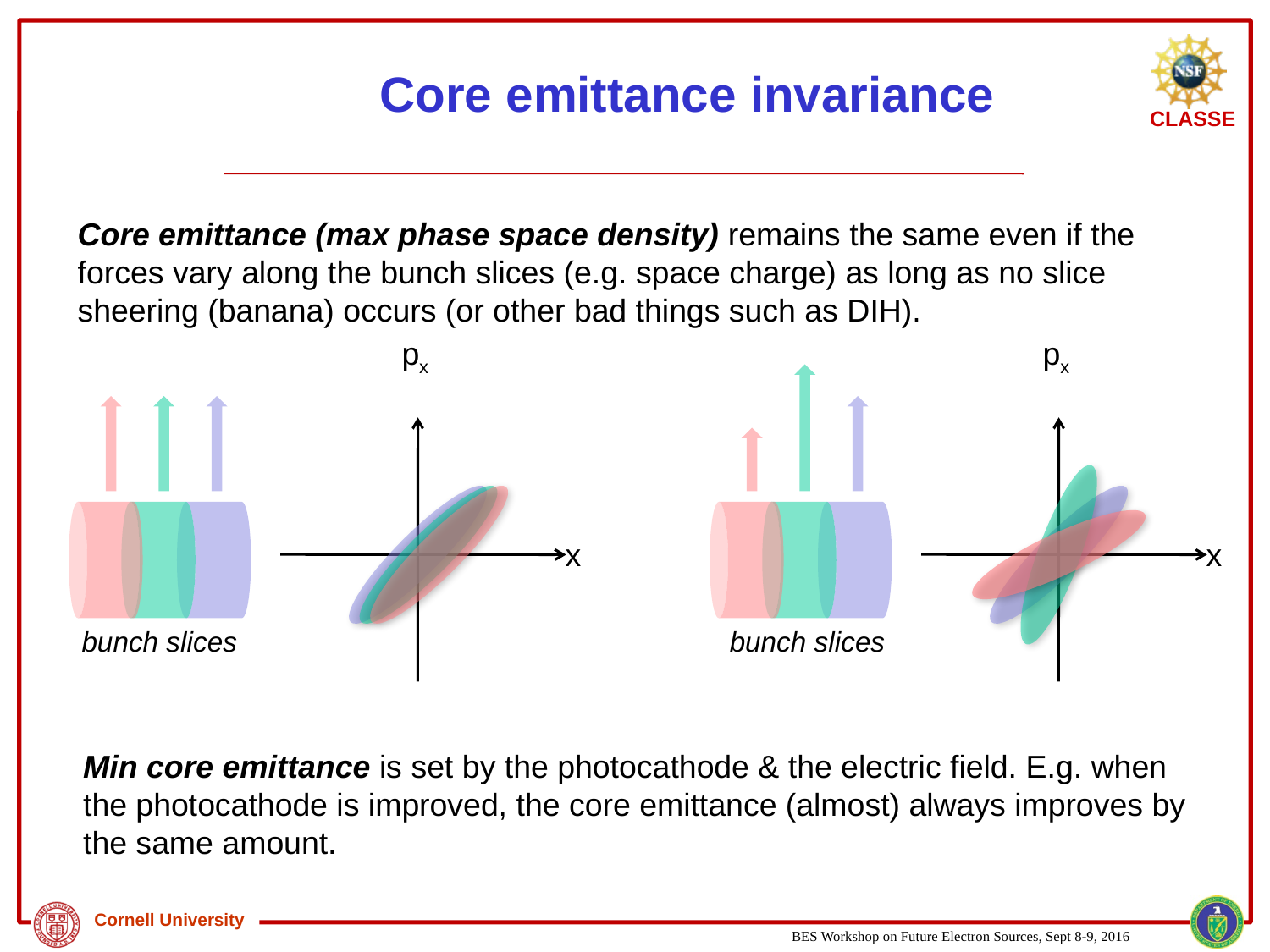

Core emittance invariance
Core emittance (max phase space density) remains the same even if the forces vary along the bunch slices (e.g. space charge) as long as no slice sheering (banana) occurs (or other bad things such as DIH).
px
px

x
x

bunch slices
bunch slices
Min core emittance is set by the photocathode & the electric field. E.g. when the photocathode is improved, the core emittance (almost) always improves by the same amount.